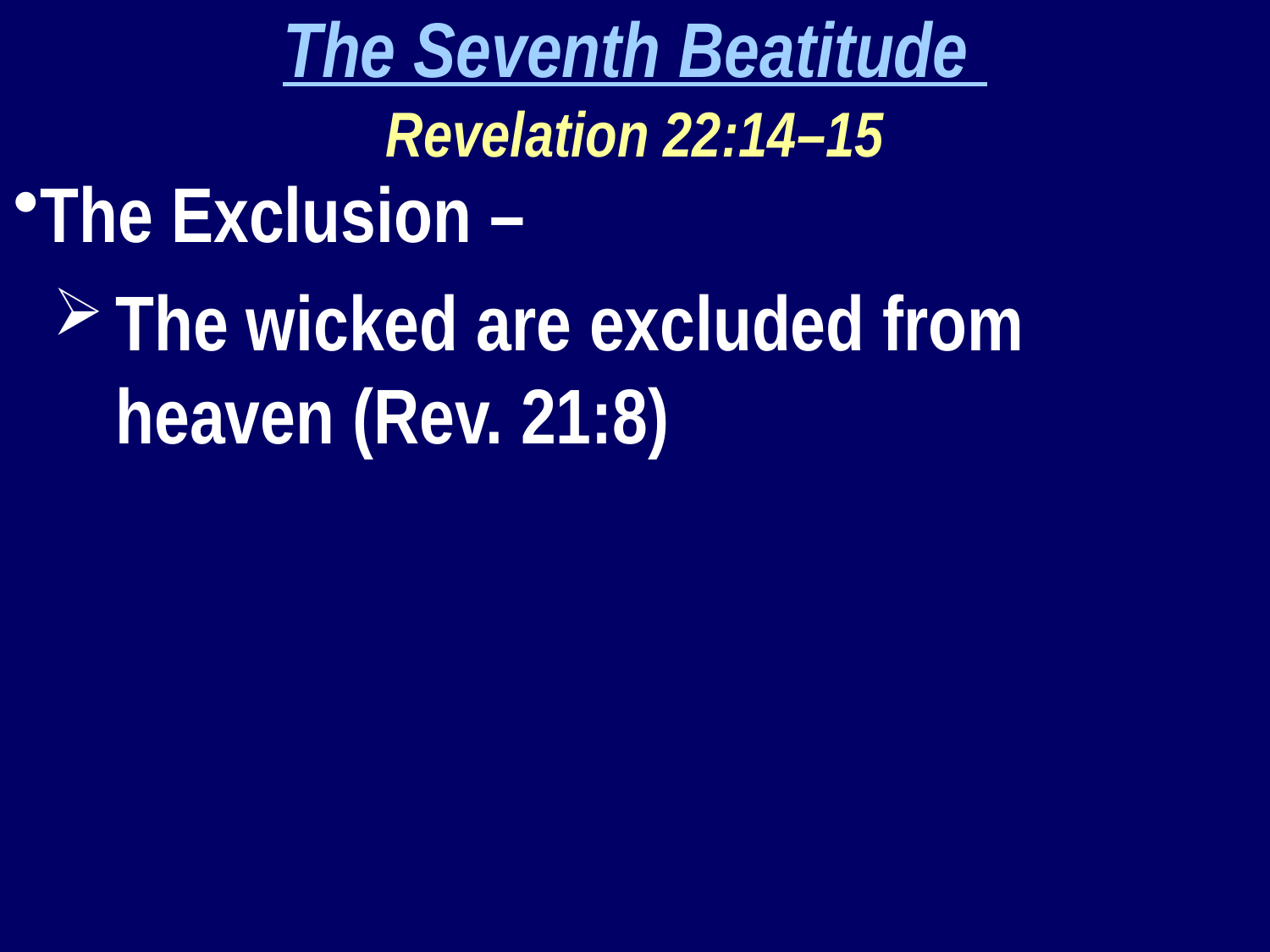

The Seventh Beatitude
Revelation 22:14–15
The Exclusion –
The wicked are excluded from heaven (Rev. 21:8)